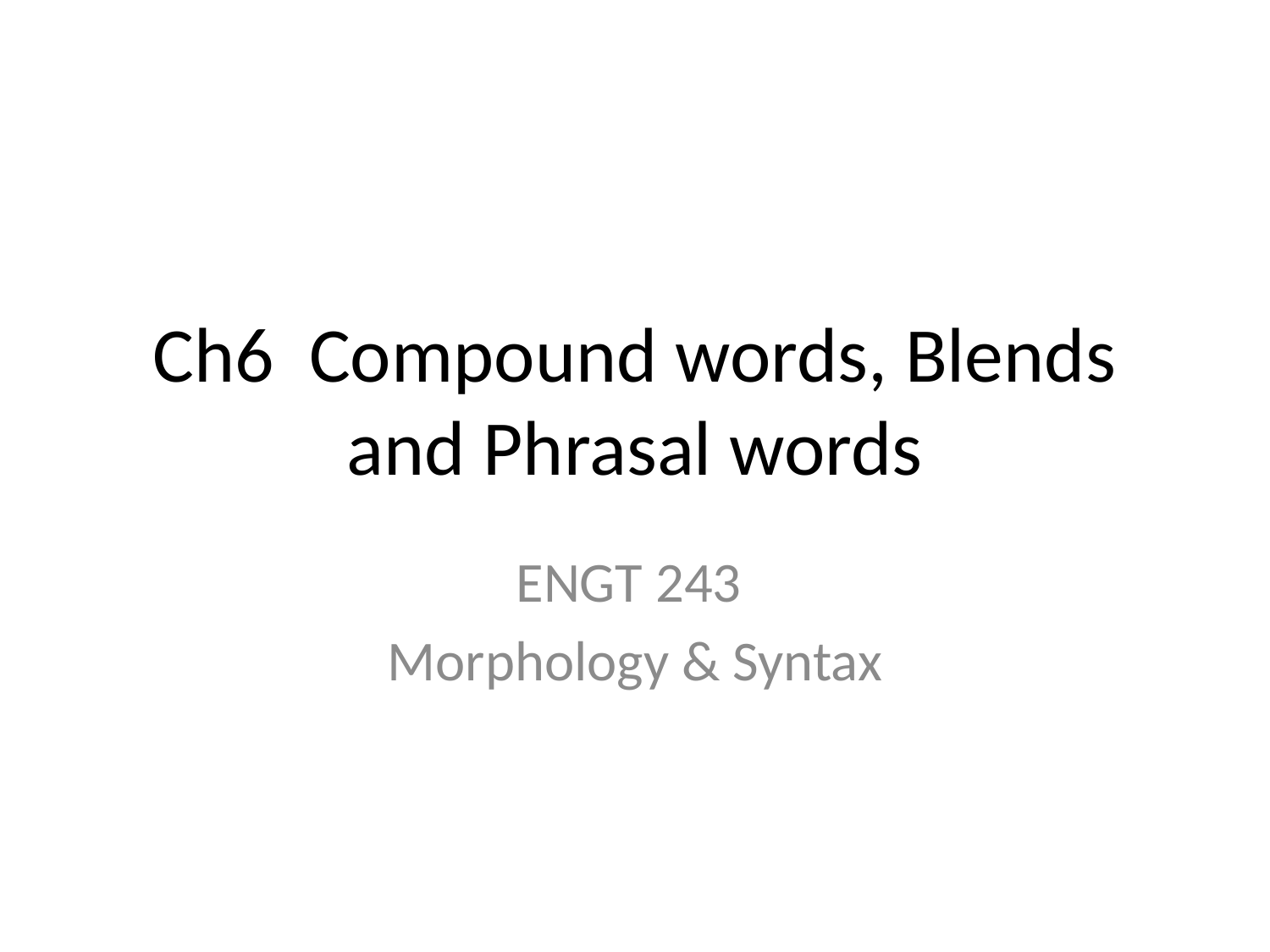

# Ch6  Compound words, Blends and Phrasal words
ENGT 243
Morphology & Syntax